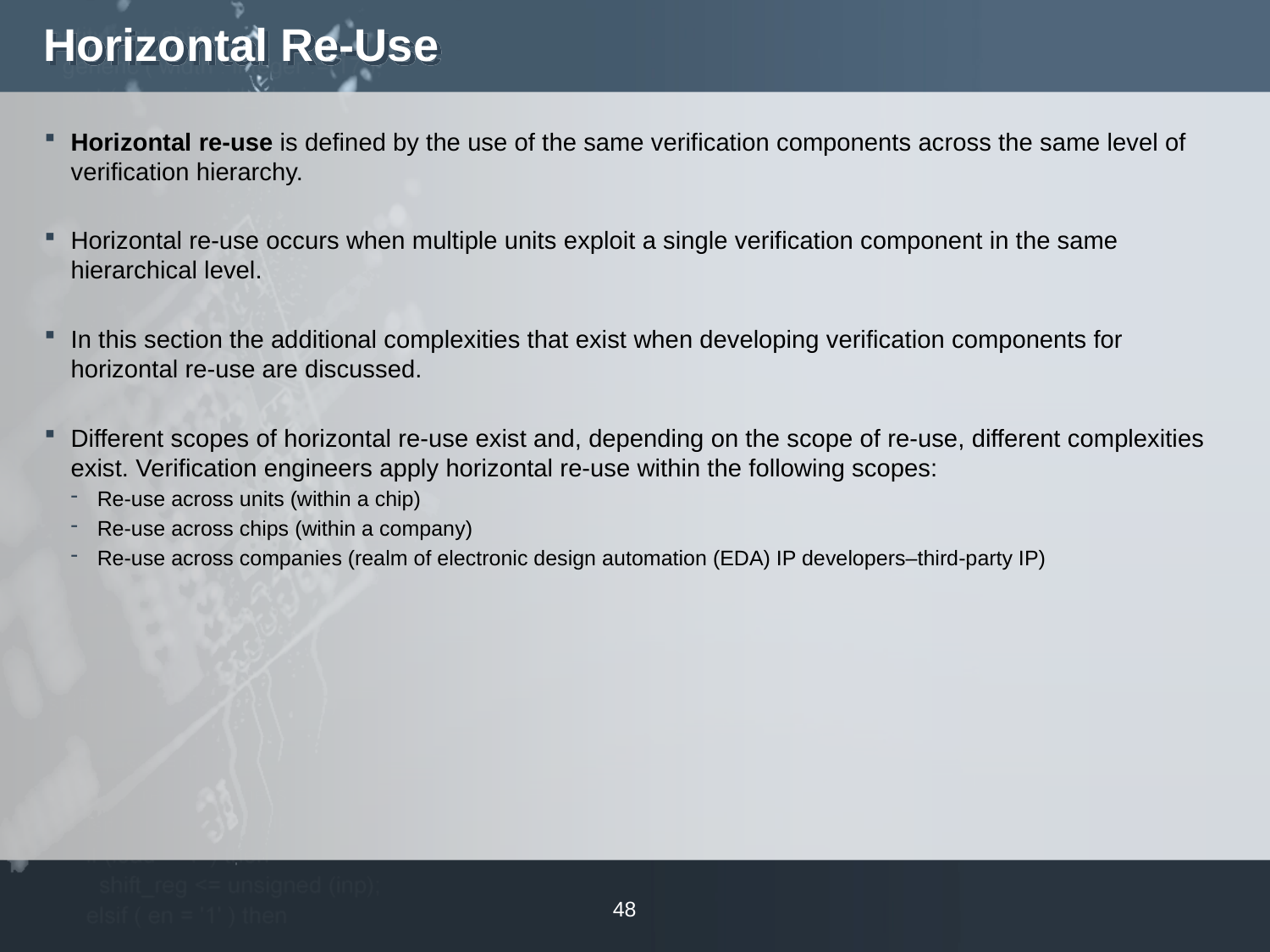

# Horizontal Re-Use
Horizontal re-use is defined by the use of the same verification components across the same level of verification hierarchy.

Horizontal re-use occurs when multiple units exploit a single verification component in the same hierarchical level.

In this section the additional complexities that exist when developing verification components for horizontal re-use are discussed.

Different scopes of horizontal re-use exist and, depending on the scope of re-use, different complexities exist. Verification engineers apply horizontal re-use within the following scopes:
Re-use across units (within a chip)
Re-use across chips (within a company)
Re-use across companies (realm of electronic design automation (EDA) IP developers–third-party IP)
48